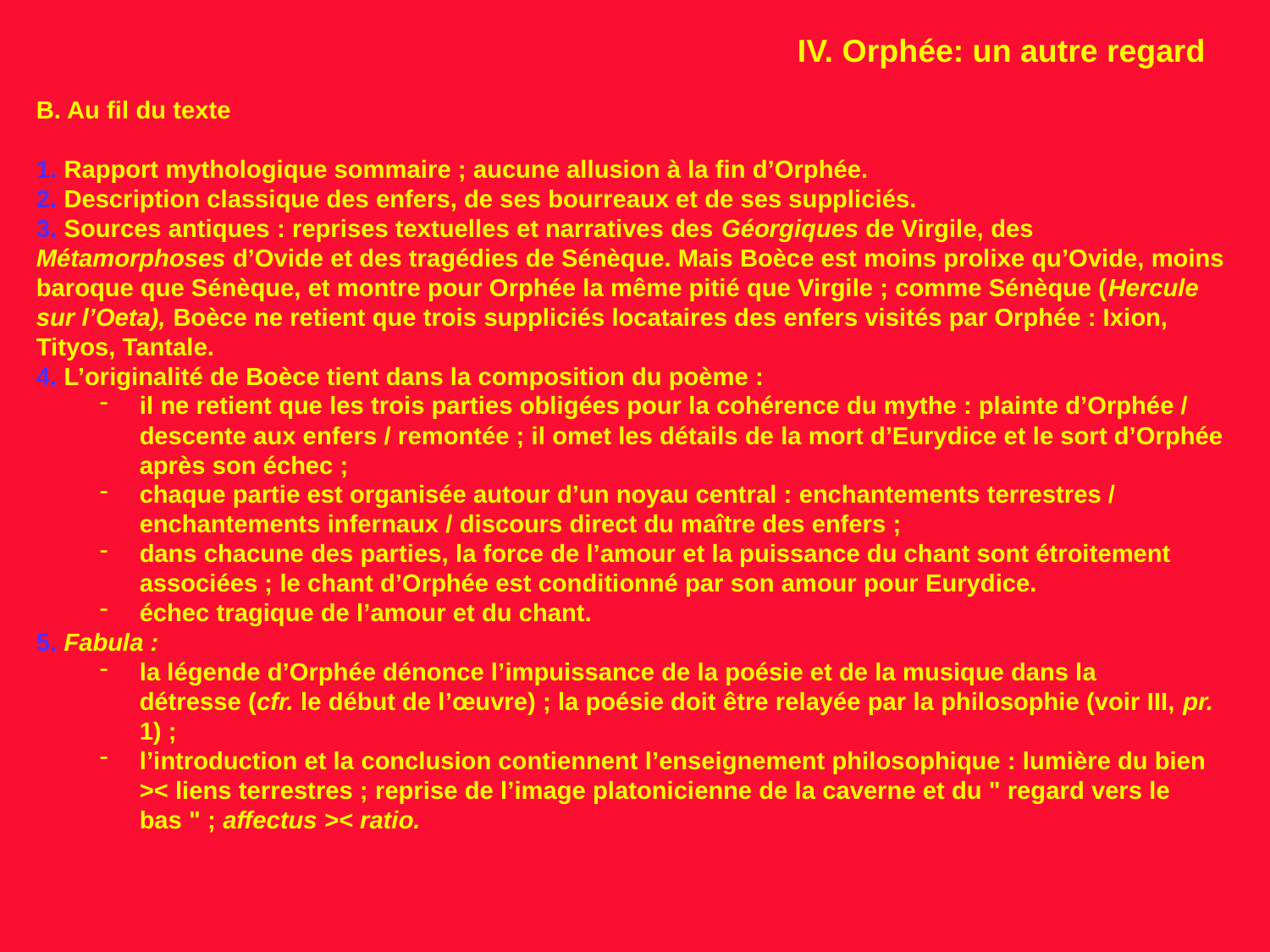

IV. Orphée: un autre regard
B. Au fil du texte

1. Rapport mythologique sommaire ; aucune allusion à la fin d’Orphée.
2. Description classique des enfers, de ses bourreaux et de ses suppliciés.
3. Sources antiques : reprises textuelles et narratives des Géorgiques de Virgile, des Métamorphoses d’Ovide et des tragédies de Sénèque. Mais Boèce est moins prolixe qu’Ovide, moins baroque que Sénèque, et montre pour Orphée la même pitié que Virgile ; comme Sénèque (Hercule sur l’Oeta), Boèce ne retient que trois suppliciés locataires des enfers visités par Orphée : Ixion, Tityos, Tantale.
4. L’originalité de Boèce tient dans la composition du poème :
il ne retient que les trois parties obligées pour la cohérence du mythe : plainte d’Orphée / descente aux enfers / remontée ; il omet les détails de la mort d’Eurydice et le sort d’Orphée après son échec ;
chaque partie est organisée autour d’un noyau central : enchantements terrestres / enchantements infernaux / discours direct du maître des enfers ;
dans chacune des parties, la force de l’amour et la puissance du chant sont étroitement associées ; le chant d’Orphée est conditionné par son amour pour Eurydice.
échec tragique de l’amour et du chant.
5. Fabula :
la légende d’Orphée dénonce l’impuissance de la poésie et de la musique dans la détresse (cfr. le début de l’œuvre) ; la poésie doit être relayée par la philosophie (voir III, pr. 1) ;
l’introduction et la conclusion contiennent l’enseignement philosophique : lumière du bien >< liens terrestres ; reprise de l’image platonicienne de la caverne et du " regard vers le bas " ; affectus >< ratio.